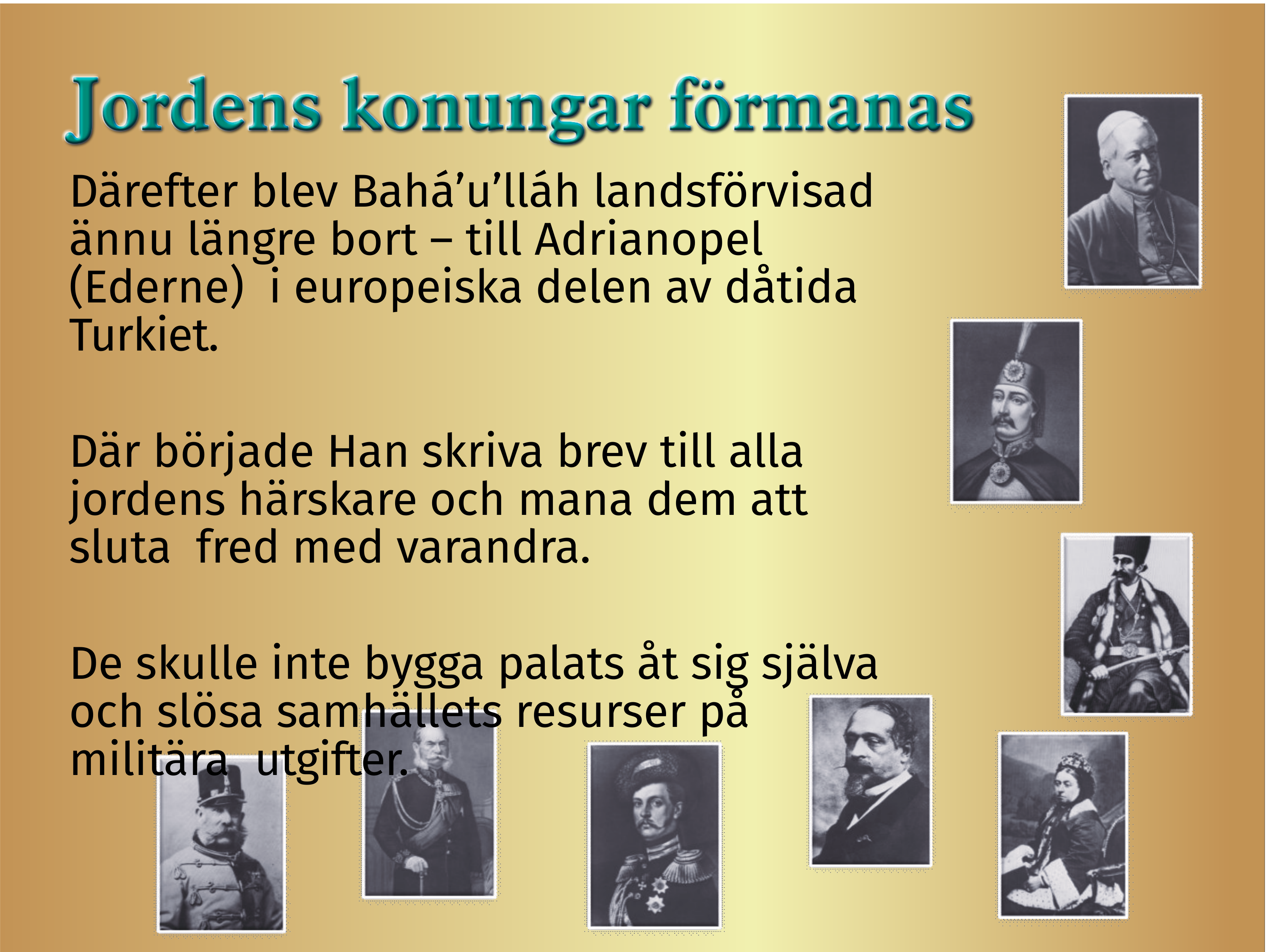

Därefter blev Bahá’u’lláh landsförvisad  ännu längre bort – till Adrianopel (Ederne)  i europeiska delen av dåtida Turkiet.

Där började Han skriva brev till alla  jordens härskare och mana dem att
sluta  fred med varandra.

De skulle inte bygga palats åt sig själva  och slösa samhällets resurser på militära  utgifter.